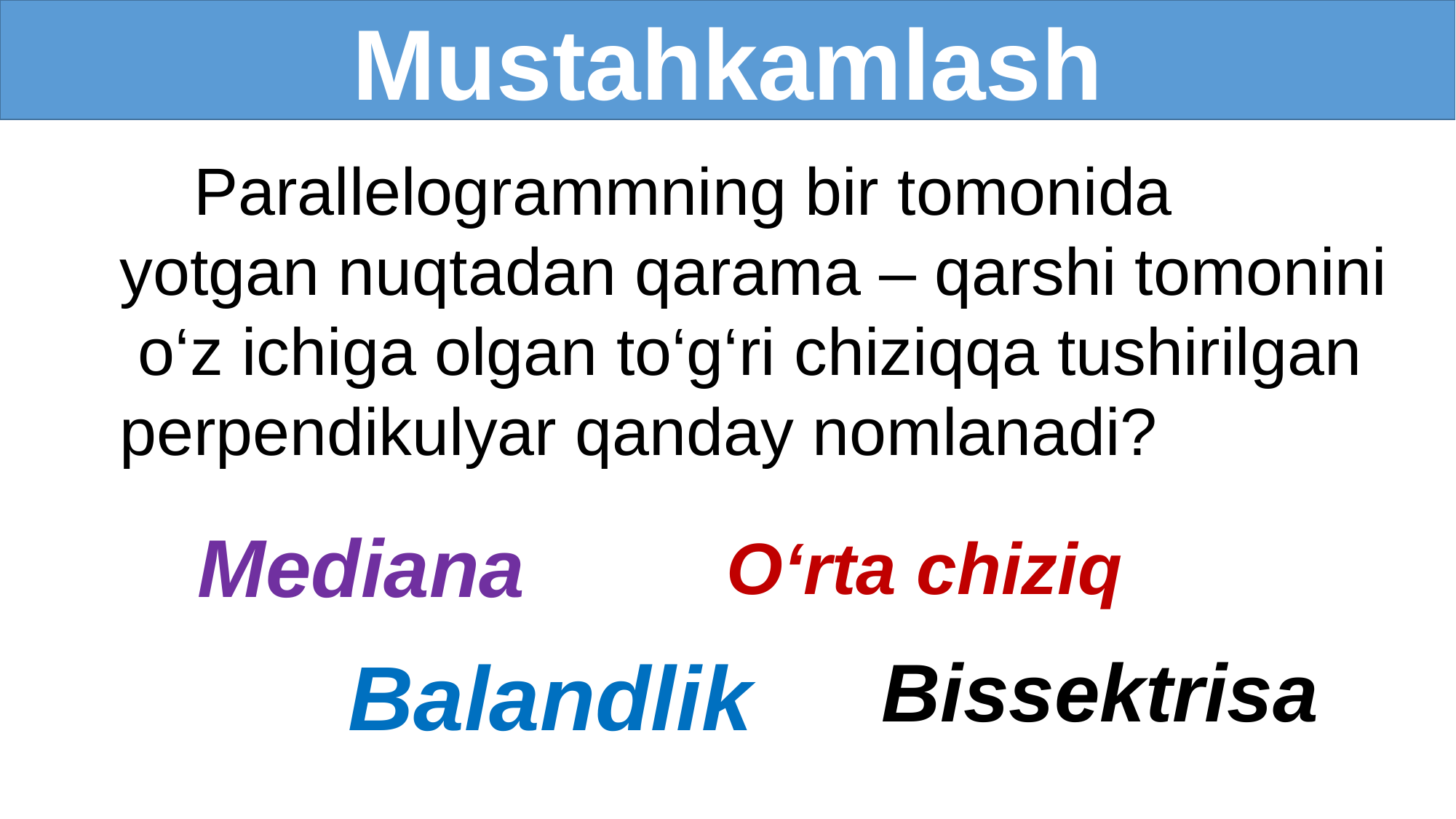

Mustahkamlash
    Parallelogrammning bir tomonida yotgan nuqtadan qarama – qarshi tomonini  o‘z ichiga olgan to‘g‘ri chiziqqa tushirilgan perpendikulyar qanday nomlanadi?
Mediana
O‘rta chiziq
Balandlik
Bissektrisa